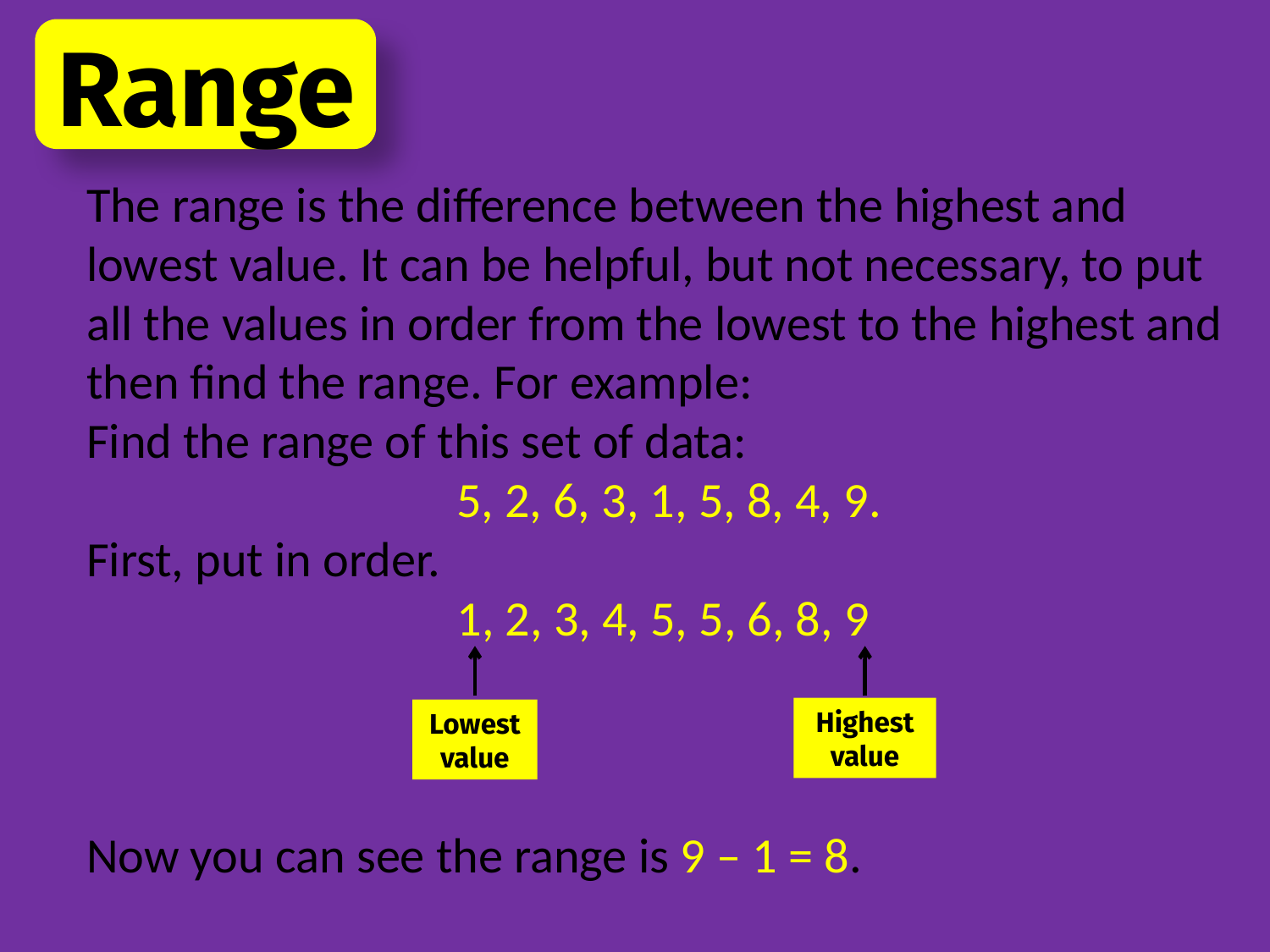

Range
The range is the difference between the highest and lowest value. It can be helpful, but not necessary, to put all the values in order from the lowest to the highest and then find the range. For example:
Find the range of this set of data:
5, 2, 6, 3, 1, 5, 8, 4, 9.
First, put in order.
1, 2, 3, 4, 5, 5, 6, 8, 9

Now you can see the range is 9 – 1 = 8.

Highest
value
Lowest
value